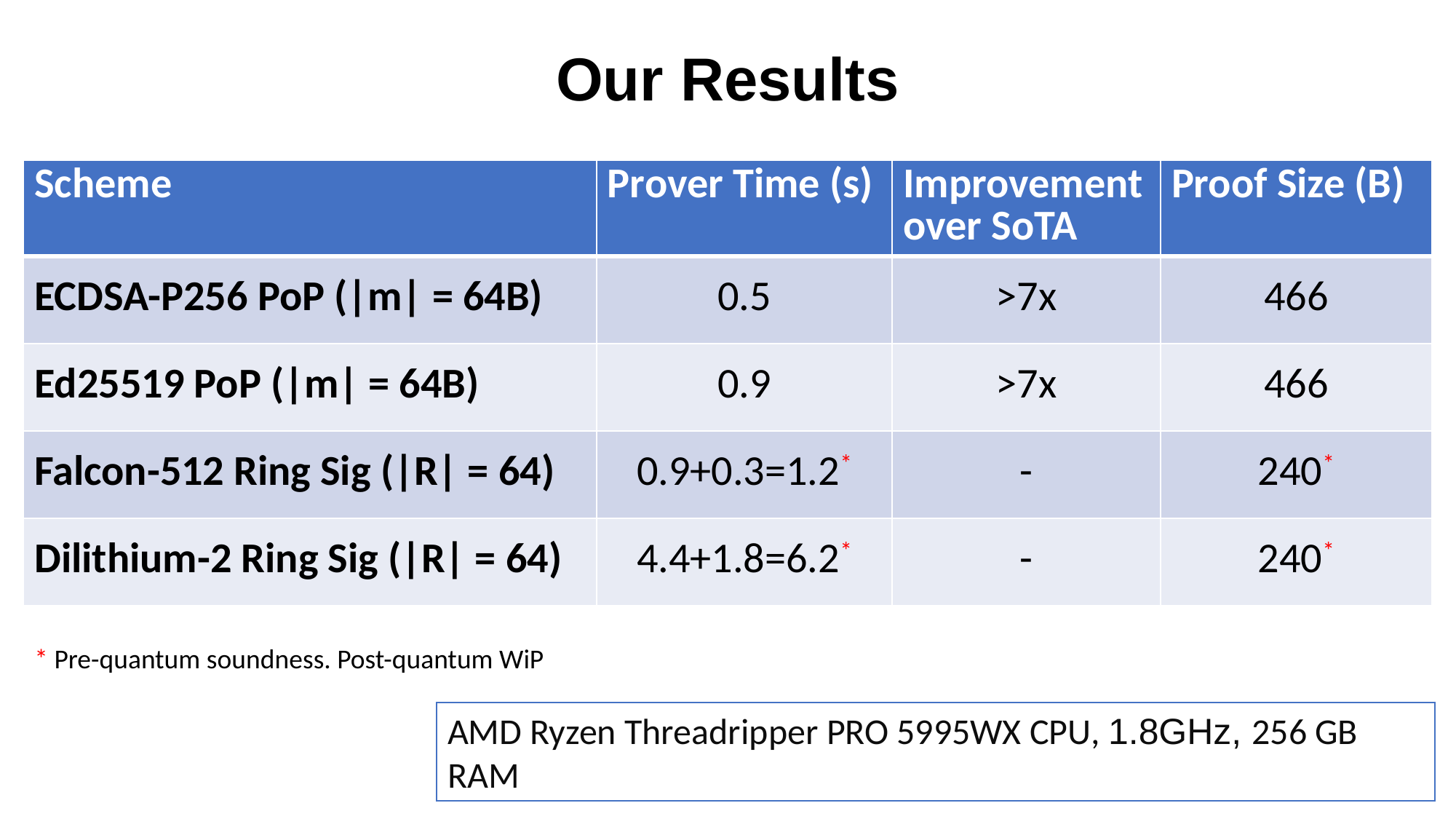

# Our Results
| Scheme | Prover Time (s) | Improvement over SoTA | Proof Size (B) |
| --- | --- | --- | --- |
| ECDSA-P256 PoP (|m| = 64B) | 0.5 | >7x | 466 |
| Ed25519 PoP (|m| = 64B) | 0.9 | >7x | 466 |
| Falcon-512 Ring Sig (|R| = 64) | 0.9+0.3=1.2\* | - | 240\* |
| Dilithium-2 Ring Sig (|R| = 64) | 4.4+1.8=6.2\* | - | 240\* |
* Pre-quantum soundness. Post-quantum WiP
AMD Ryzen Threadripper PRO 5995WX CPU, 1.8GHz, 256 GB RAM